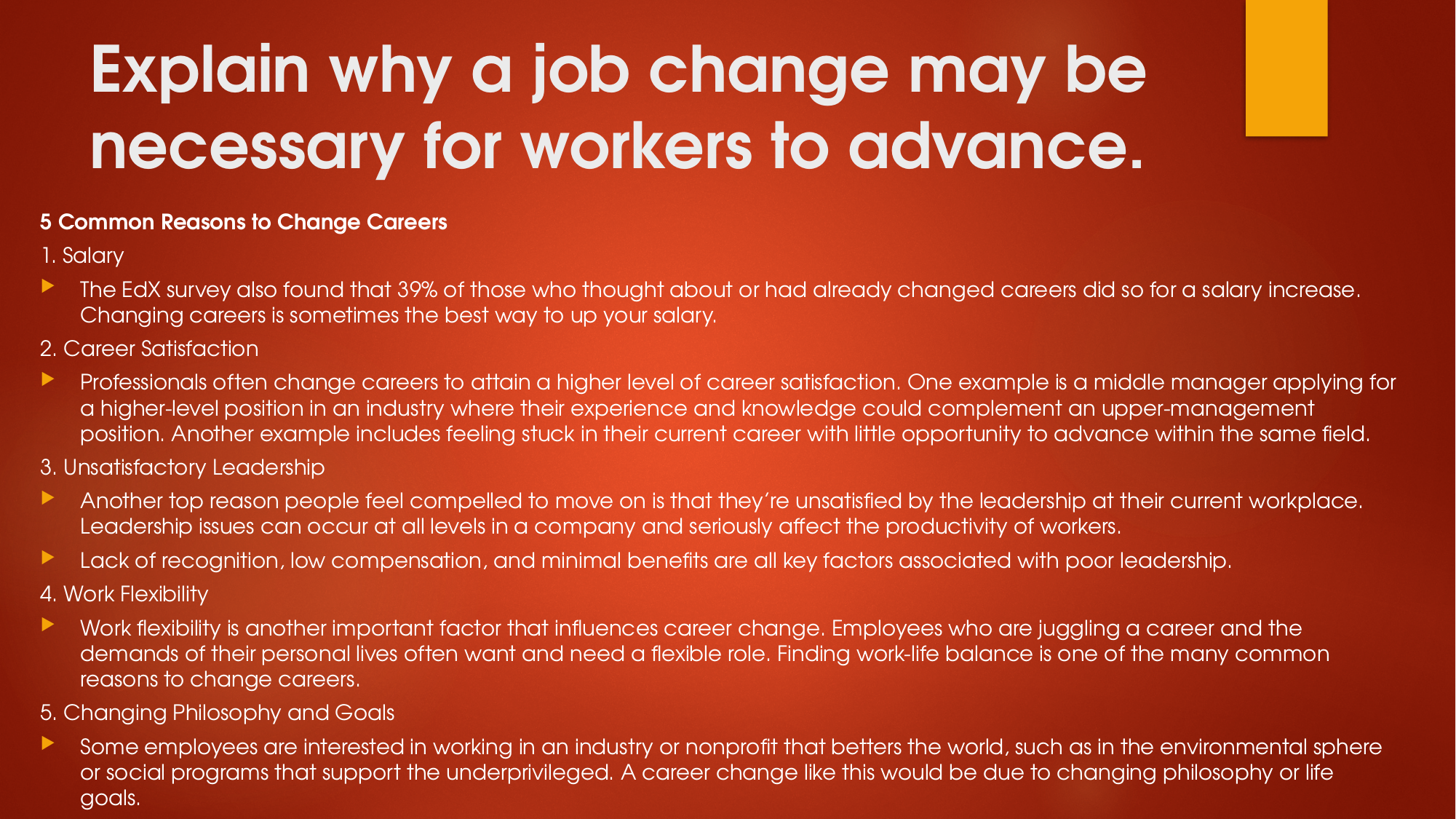

# Explain why a job change may be necessary for workers to advance.
5 Common Reasons to Change Careers
1. Salary
The EdX survey also found that 39% of those who thought about or had already changed careers did so for a salary increase. Changing careers is sometimes the best way to up your salary.
2. Career Satisfaction
Professionals often change careers to attain a higher level of career satisfaction. One example is a middle manager applying for a higher-level position in an industry where their experience and knowledge could complement an upper-management position. Another example includes feeling stuck in their current career with little opportunity to advance within the same field.
3. Unsatisfactory Leadership
Another top reason people feel compelled to move on is that they’re unsatisfied by the leadership at their current workplace. Leadership issues can occur at all levels in a company and seriously affect the productivity of workers.
Lack of recognition, low compensation, and minimal benefits are all key factors associated with poor leadership.
4. Work Flexibility
Work flexibility is another important factor that influences career change. Employees who are juggling a career and the demands of their personal lives often want and need a flexible role. Finding work-life balance is one of the many common reasons to change careers.
5. Changing Philosophy and Goals
Some employees are interested in working in an industry or nonprofit that betters the world, such as in the environmental sphere or social programs that support the underprivileged. A career change like this would be due to changing philosophy or life goals.